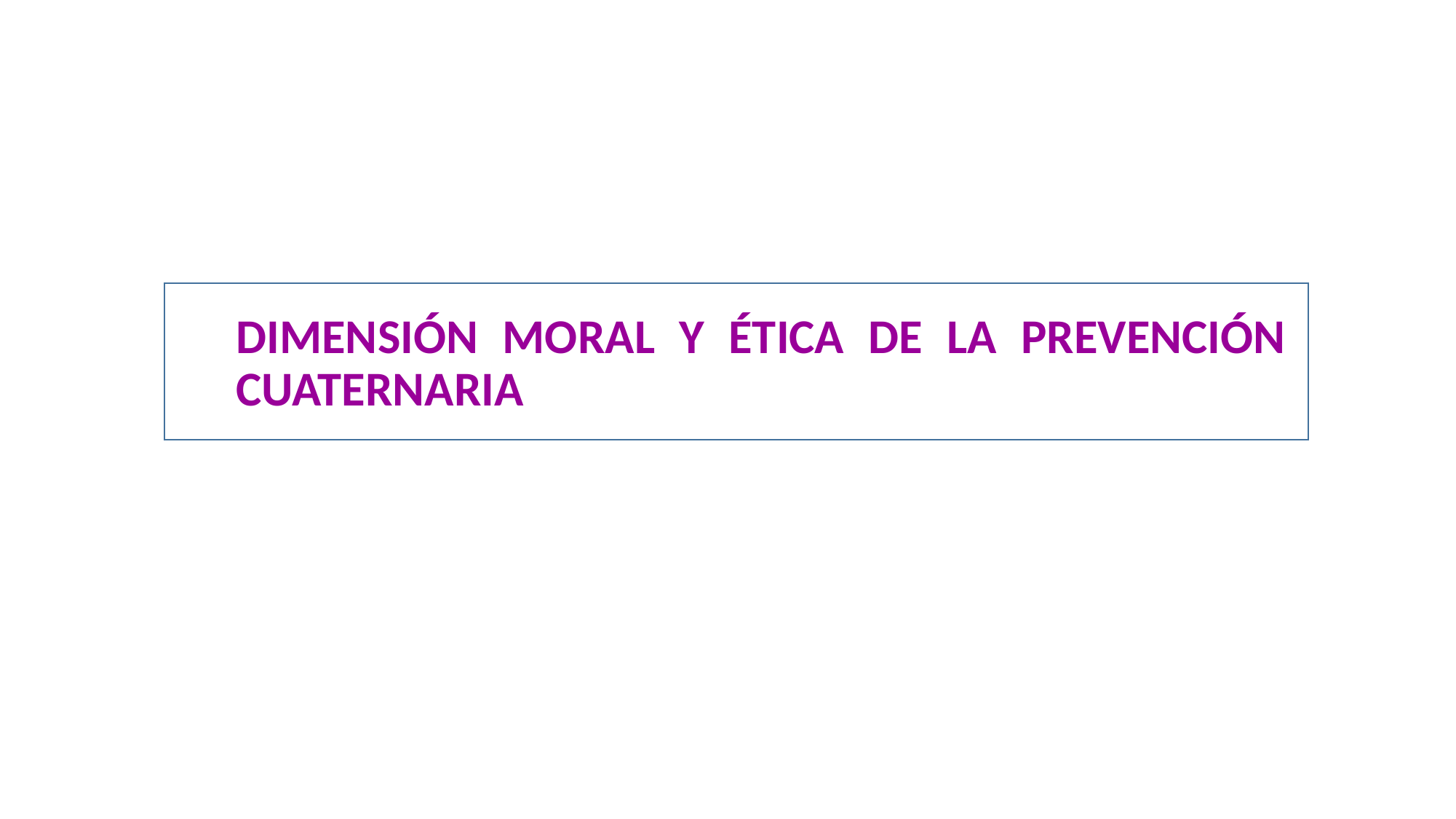

DIMENSIÓN MORAL Y ÉTICA DE LA PREVENCIÓN CUATERNARIA